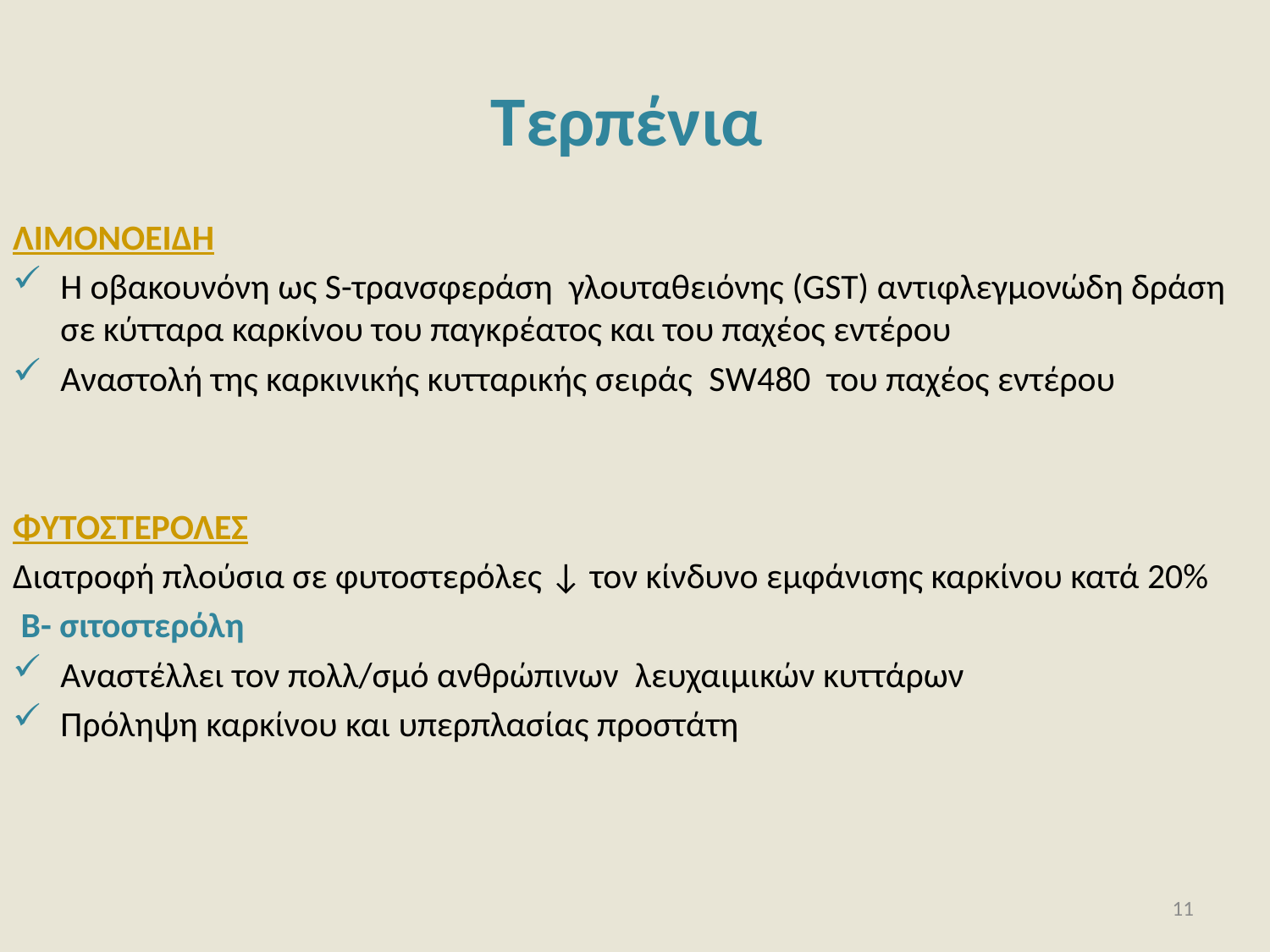

# Τερπένια
ΛΙΜΟΝΟΕΙΔΗ
Η οβακουνόνη ως S-τρανσφεράση  γλουταθειόνης (GST) αντιφλεγμονώδη δράση σε κύτταρα καρκίνου του παγκρέατος και του παχέος εντέρου
Αναστολή της καρκινικής κυτταρικής σειράς  SW480  του παχέος εντέρου

ΦΥΤΟΣΤΕΡΟΛΕΣ
Διατροφή πλούσια σε φυτοστερόλες ↓ τον κίνδυνο εμφάνισης καρκίνου κατά 20%
 Β- σιτοστερόλη
Αναστέλλει τον πολλ/σμό ανθρώπινων  λευχαιμικών κυττάρων
Πρόληψη καρκίνου και υπερπλασίας προστάτη

11